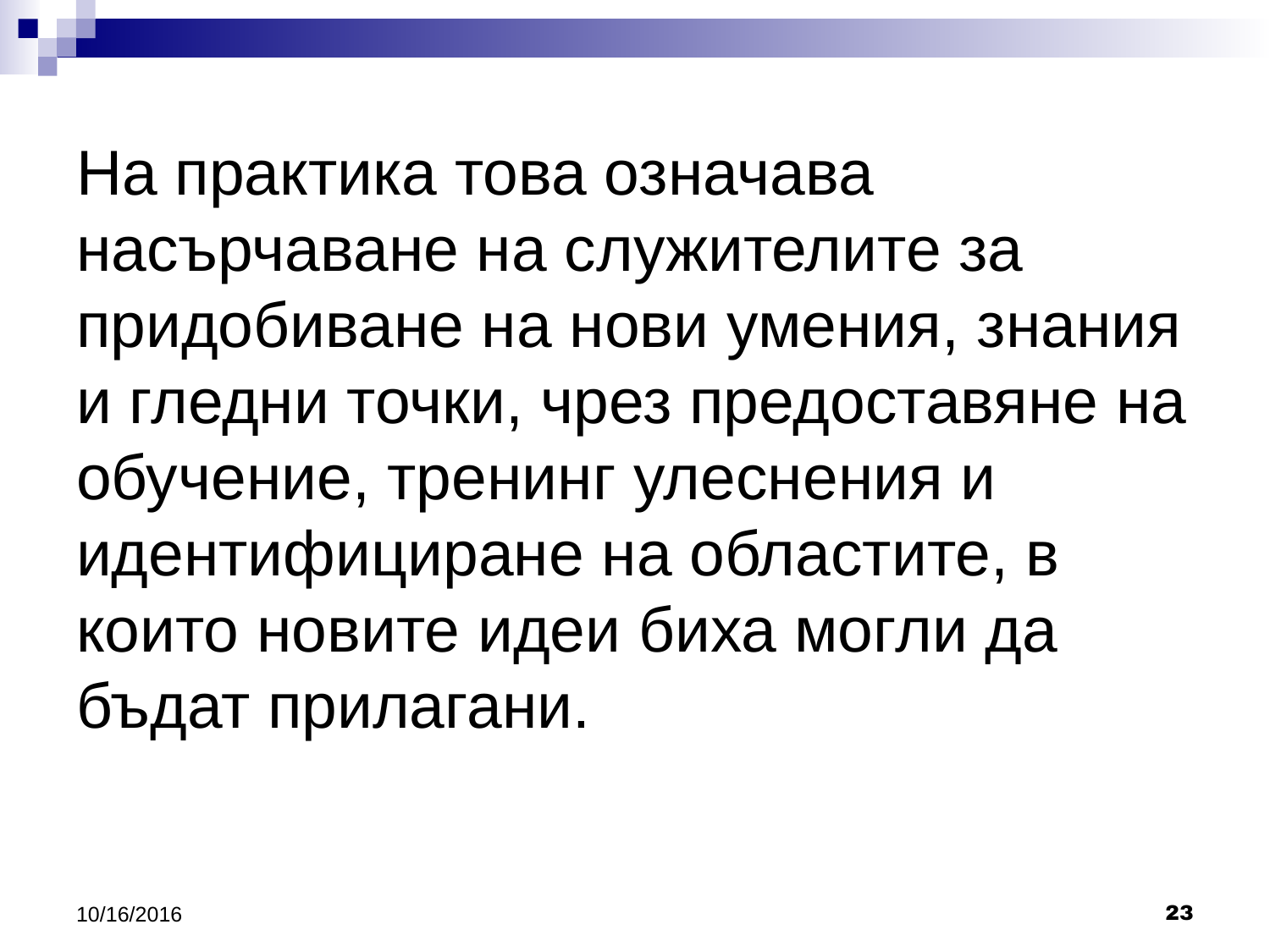

# На практика това означава  насърчаване на служителите за придобиване на нови умения, знания и гледни точки, чрез предоставяне на обучение, тренинг улеснения и идентифициране на областите, в които новите идеи биха могли да бъдат прилагани.
10/16/2016
23